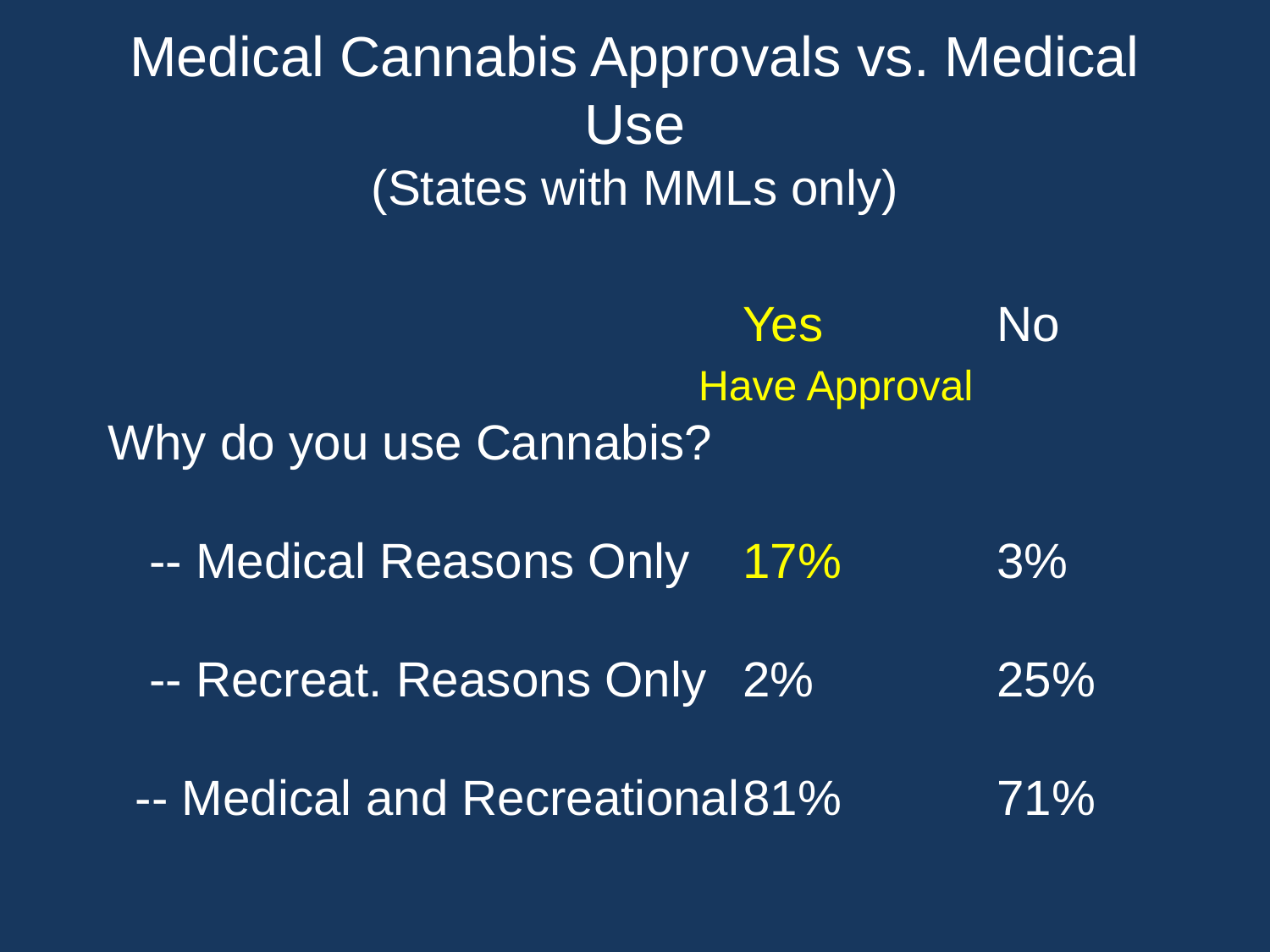

# Medical Cannabis Approvals vs. Medical Use (States with MMLs only)
					Yes		No
				      Have Approval
Why do you use Cannabis?

   -- Medical Reasons Only 	17%		3%

   -- Recreat. Reasons Only	2%		25%

  -- Medical and Recreational	81%		71%